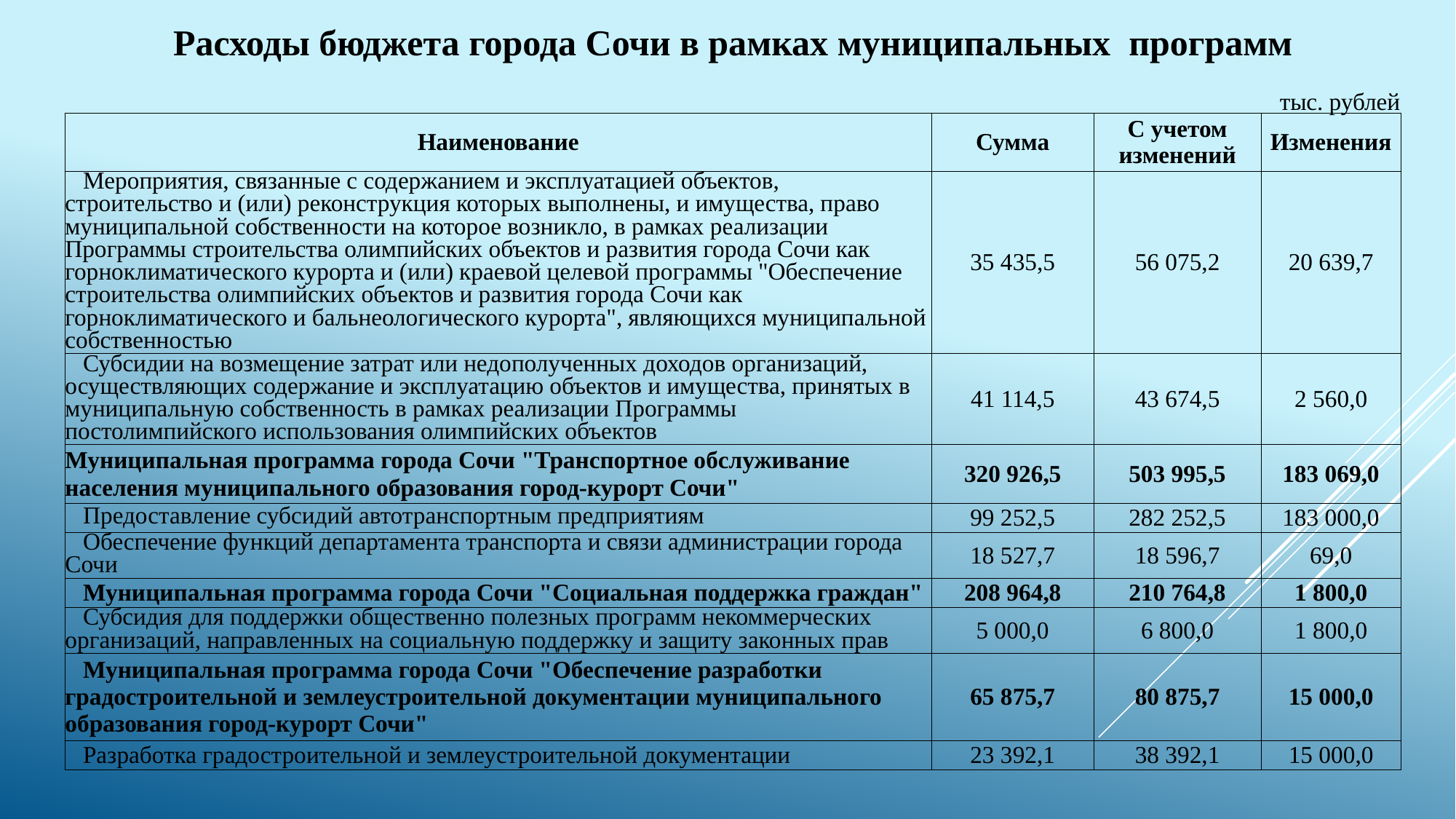

Расходы бюджета города Сочи в рамках муниципальных  программ
тыс. рублей
| Наименование | Сумма | С учетом изменений | Изменения |
| --- | --- | --- | --- |
| Мероприятия, связанные с содержанием и эксплуатацией объектов, строительство и (или) реконструкция которых выполнены, и имущества, право муниципальной собственности на которое возникло, в рамках реализации Программы строительства олимпийских объектов и развития города Сочи как горноклиматического курорта и (или) краевой целевой программы "Обеспечение строительства олимпийских объектов и развития города Сочи как горноклиматического и бальнеологического курорта", являющихся муниципальной собственностью | 35 435,5 | 56 075,2 | 20 639,7 |
| Субсидии на возмещение затрат или недополученных доходов организаций, осуществляющих содержание и эксплуатацию объектов и имущества, принятых в муниципальную собственность в рамках реализации Программы постолимпийского использования олимпийских объектов | 41 114,5 | 43 674,5 | 2 560,0 |
| Муниципальная программа города Сочи "Транспортное обслуживание населения муниципального образования город-курорт Сочи" | 320 926,5 | 503 995,5 | 183 069,0 |
| Предоставление субсидий автотранспортным предприятиям | 99 252,5 | 282 252,5 | 183 000,0 |
| Обеспечение функций департамента транспорта и связи администрации города Сочи | 18 527,7 | 18 596,7 | 69,0 |
| Муниципальная программа города Сочи "Социальная поддержка граждан" | 208 964,8 | 210 764,8 | 1 800,0 |
| Субсидия для поддержки общественно полезных программ некоммерческих организаций, направленных на социальную поддержку и защиту законных прав | 5 000,0 | 6 800,0 | 1 800,0 |
| Муниципальная программа города Сочи "Обеспечение разработки градостроительной и землеустроительной документации муниципального образования город-курорт Сочи" | 65 875,7 | 80 875,7 | 15 000,0 |
| Разработка градостроительной и землеустроительной документации | 23 392,1 | 38 392,1 | 15 000,0 |